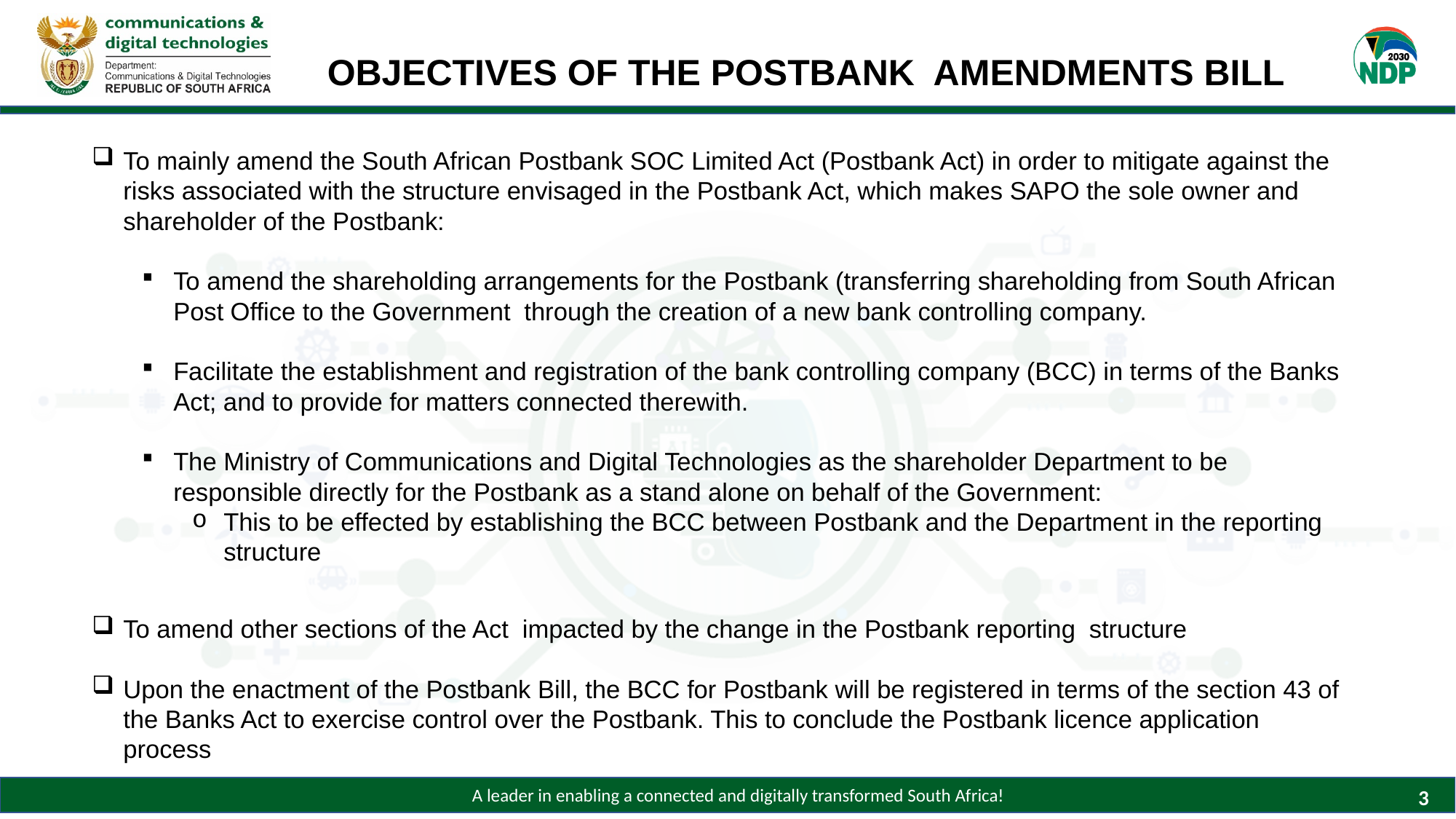

# Objectives of the Postbank  AMENDMENTS bill
To mainly amend the South African Postbank SOC Limited Act (Postbank Act) in order to mitigate against the risks associated with the structure envisaged in the Postbank Act, which makes SAPO the sole owner and shareholder of the Postbank:
To amend the shareholding arrangements for the Postbank (transferring shareholding from South African Post Office to the Government  through the creation of a new bank controlling company.

Facilitate the establishment and registration of the bank controlling company (BCC) in terms of the Banks Act; and to provide for matters connected therewith.
The Ministry of Communications and Digital Technologies as the shareholder Department to be responsible directly for the Postbank as a stand alone on behalf of the Government:
This to be effected by establishing the BCC between Postbank and the Department in the reporting structure

To amend other sections of the Act  impacted by the change in the Postbank reporting  structure

Upon the enactment of the Postbank Bill, the BCC for Postbank will be registered in terms of the section 43 of the Banks Act to exercise control over the Postbank. This to conclude the Postbank licence application process